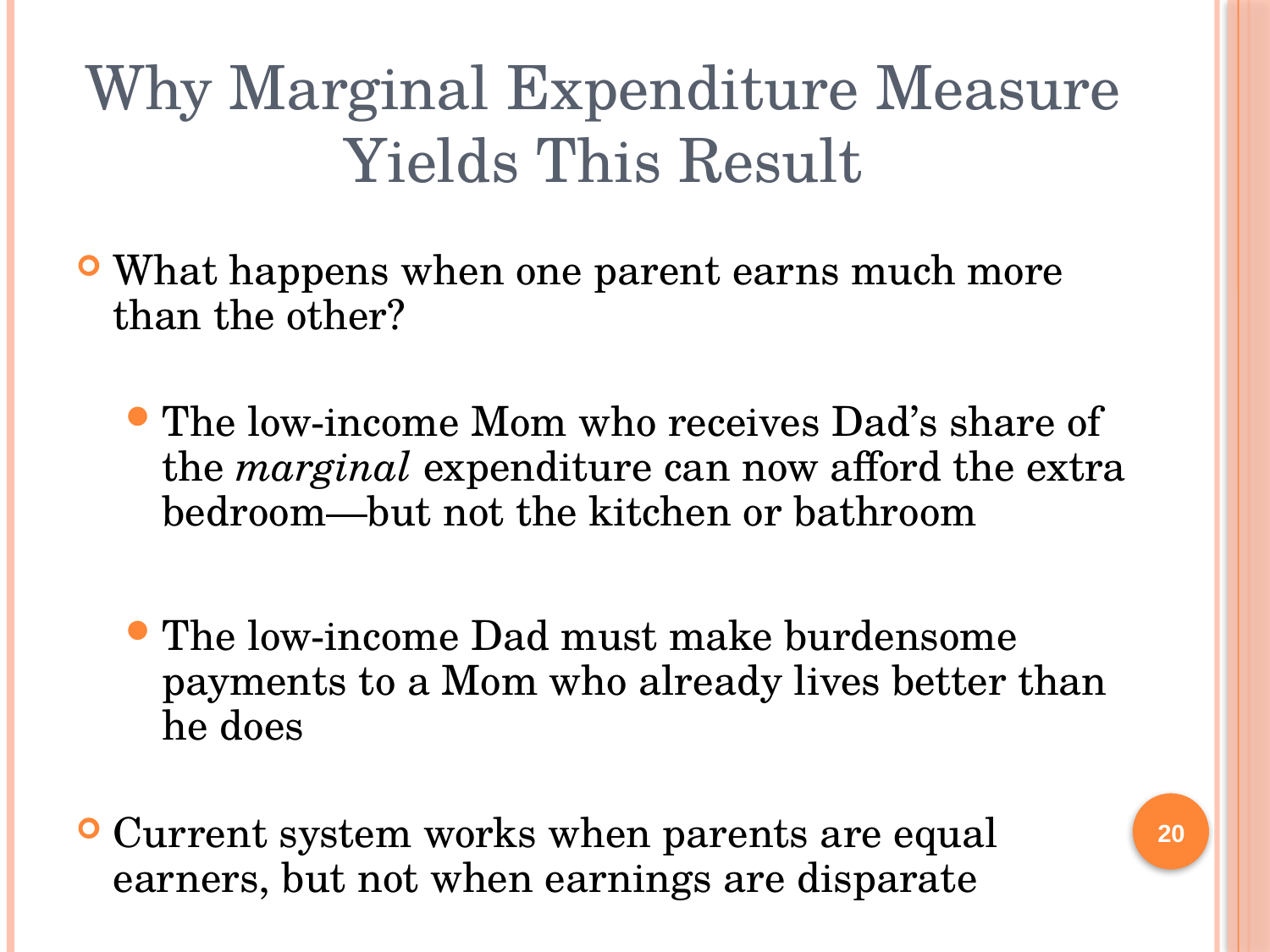

# Why Marginal Expenditure Measure Yields This Result
What happens when one parent earns much more than the other?

The low-income Mom who receives Dad’s share of the marginal expenditure can now afford the extra bedroom—but not the kitchen or bathroom

The low-income Dad must make burdensome payments to a Mom who already lives better than he does

Current system works when parents are equal earners, but not when earnings are disparate

20